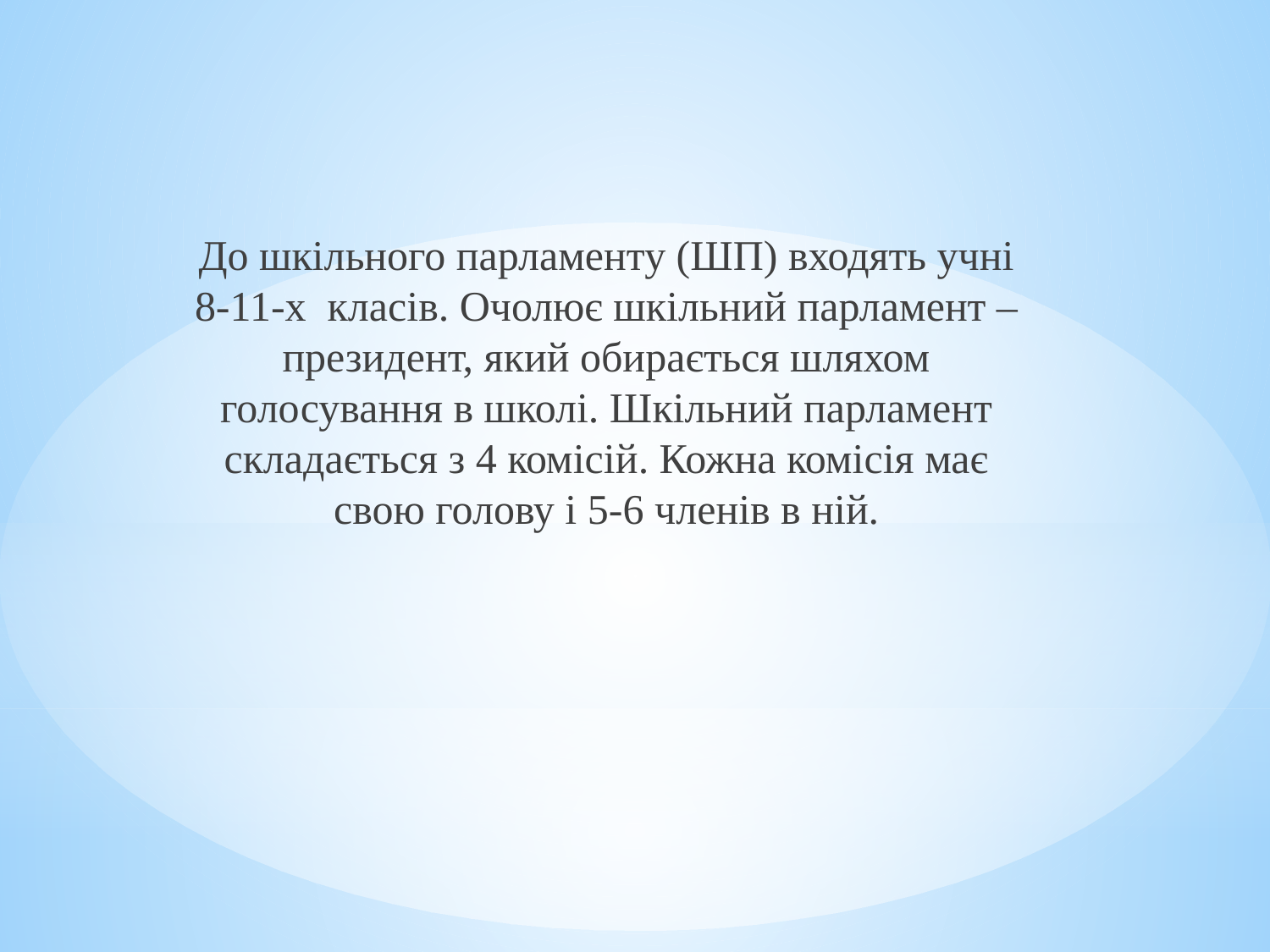

До шкільного парламенту (ШП) входять учні 8-11-х  класів. Очолює шкільний парламент – президент, який обирається шляхом голосування в школі. Шкільний парламент складається з 4 комісій. Кожна комісія має свою голову і 5-6 членів в ній.
#